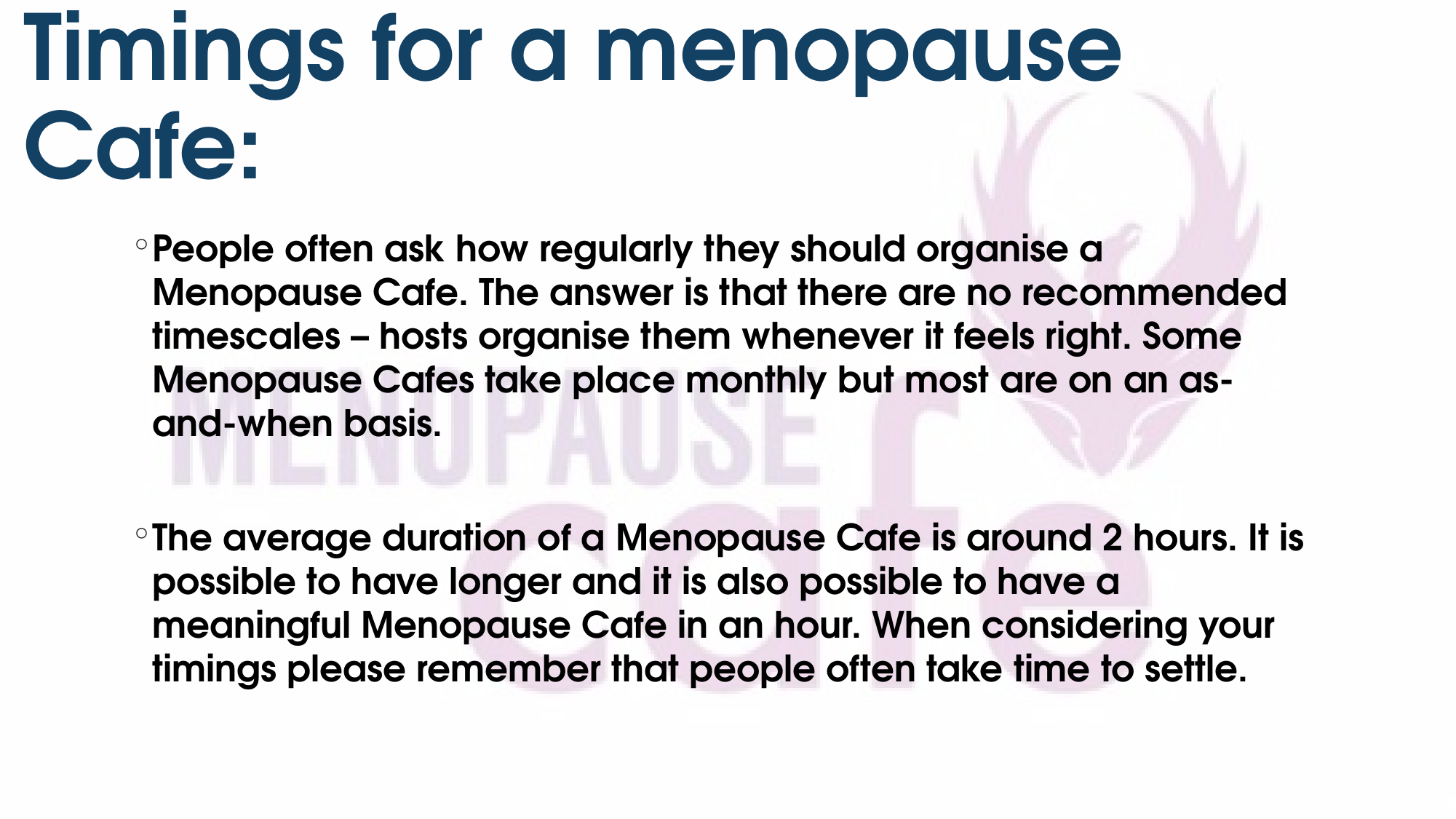

# Timings for a menopause Cafe:
People often ask how regularly they should organise a Menopause Cafe. The answer is that there are no recommended timescales – hosts organise them whenever it feels right. Some Menopause Cafes take place monthly but most are on an as-and-when basis.

The average duration of a Menopause Cafe is around 2 hours. It is possible to have longer and it is also possible to have a meaningful Menopause Cafe in an hour. When considering your timings please remember that people often take time to settle.